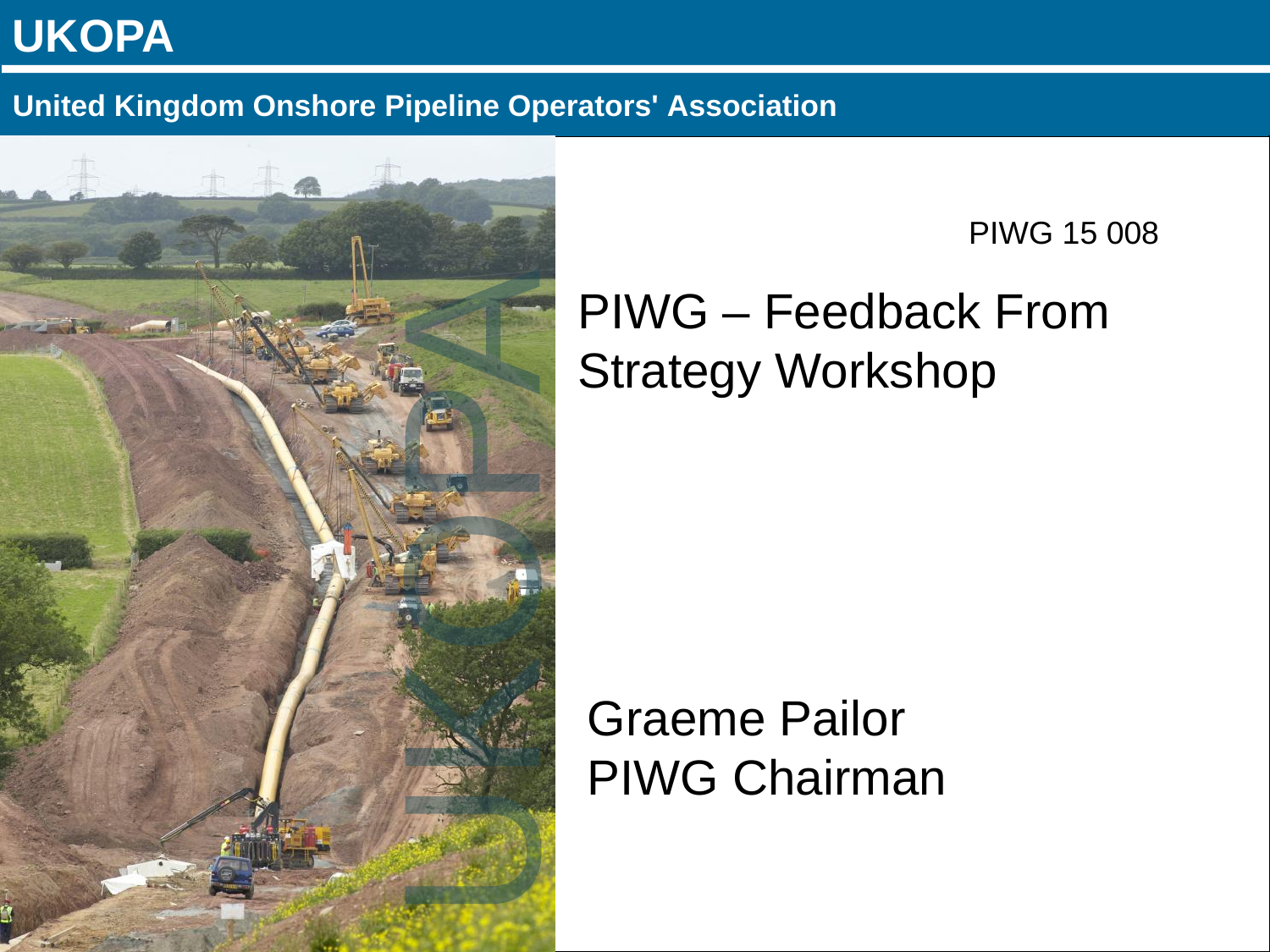

PIWG 15 008
# PIWG – Feedback From Strategy Workshop
Graeme Pailor
PIWG Chairman